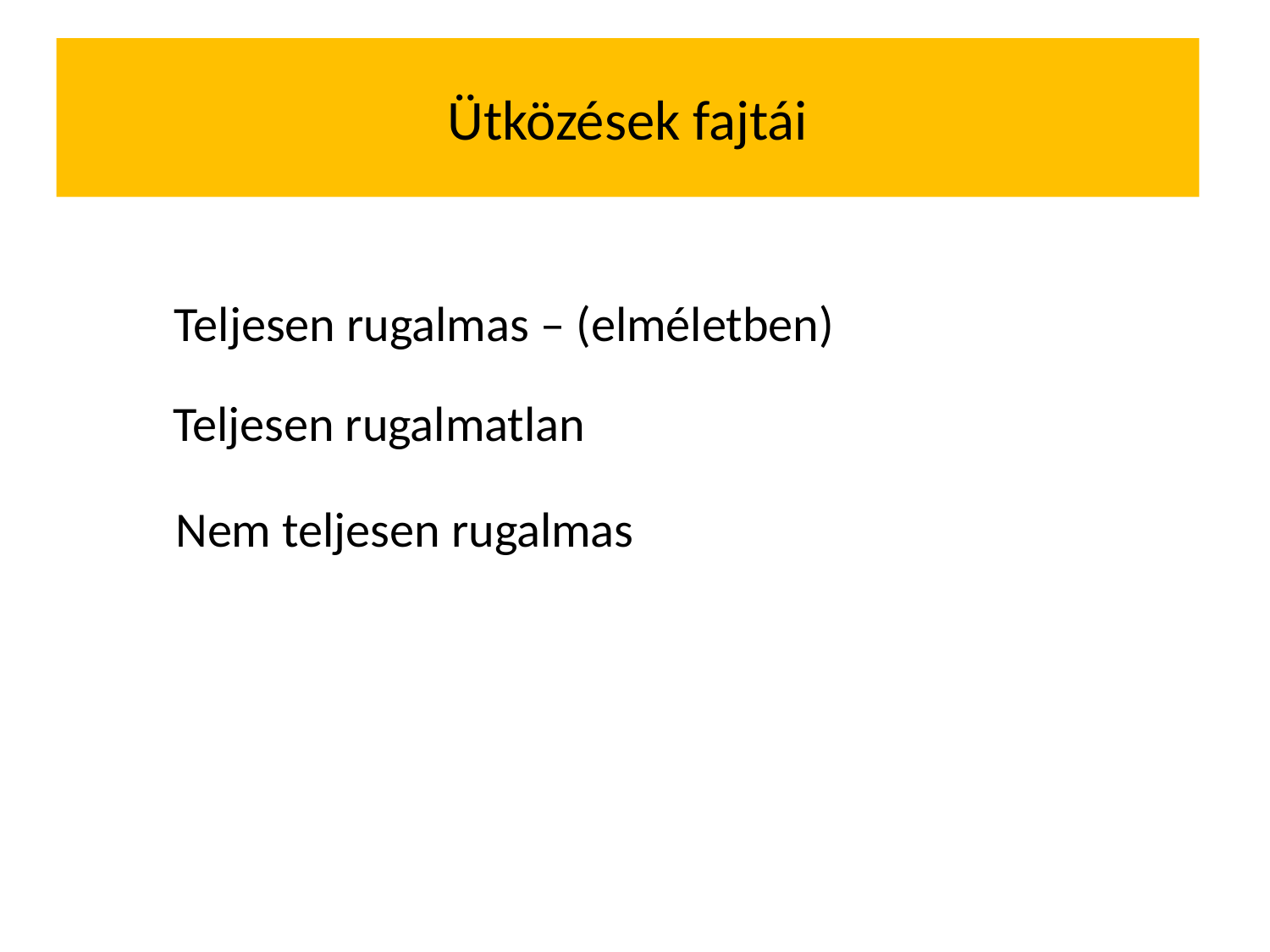

# Ütközések fajtái
Teljesen rugalmas – (elméletben)
Teljesen rugalmatlan
Nem teljesen rugalmas